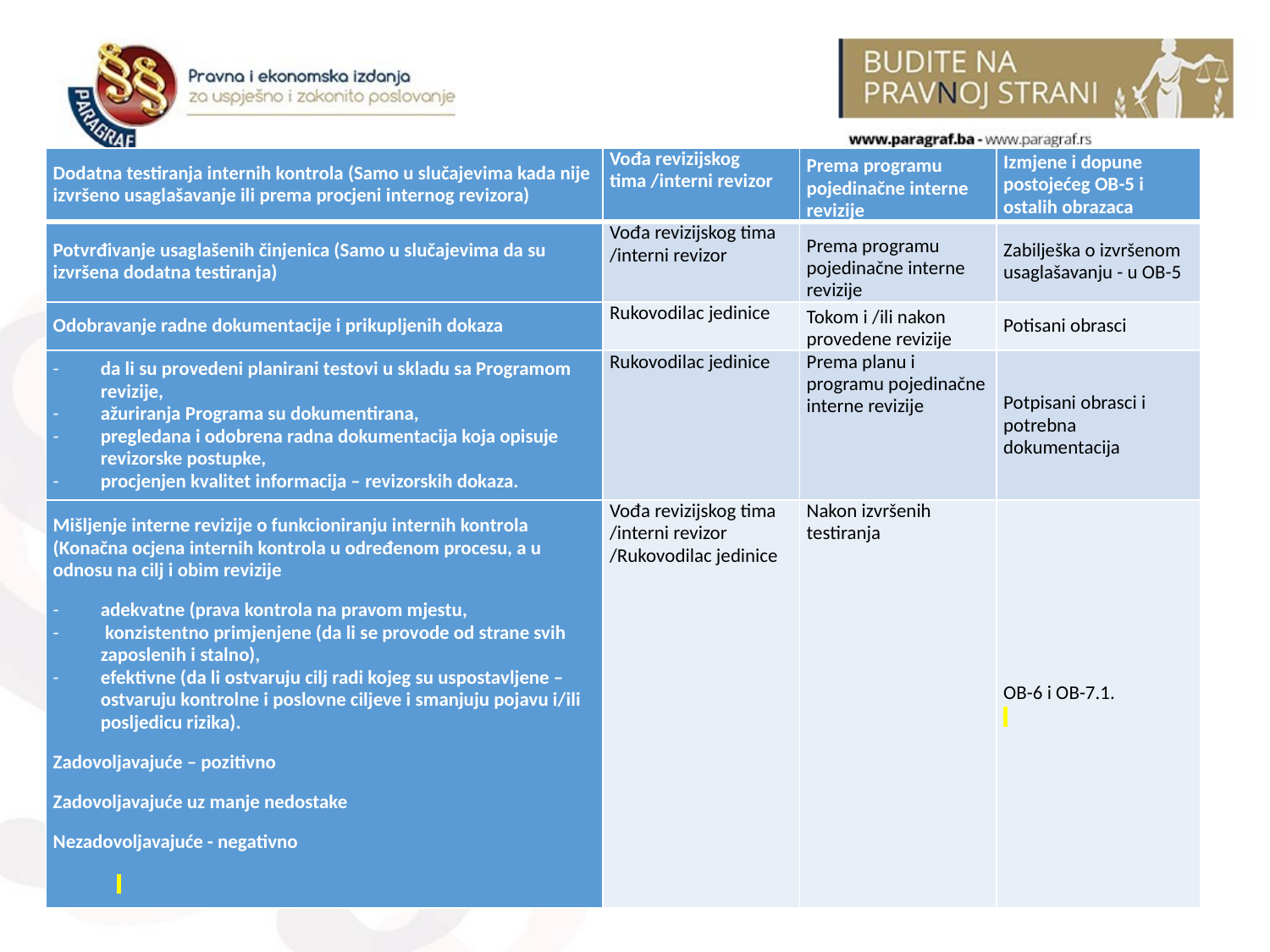

| Dodatna testiranja internih kontrola (Samo u slučajevima kada nije izvršeno usaglašavanje ili prema procjeni internog revizora) | Vođa revizijskog tima /interni revizor | Prema programu pojedinačne interne revizije | Izmjene i dopune postojećeg OB-5 i ostalih obrazaca |
| --- | --- | --- | --- |
| Potvrđivanje usaglašenih činjenica (Samo u slučajevima da su izvršena dodatna testiranja) | Vođa revizijskog tima /interni revizor | Prema programu pojedinačne interne revizije | Zabilješka o izvršenom usaglašavanju - u OB-5 |
| Odobravanje radne dokumentacije i prikupljenih dokaza | Rukovodilac jedinice | Tokom i /ili nakon provedene revizije | Potisani obrasci |
| da li su provedeni planirani testovi u skladu sa Programom revizije, ažuriranja Programa su dokumentirana, pregledana i odobrena radna dokumentacija koja opisuje revizorske postupke, procjenjen kvalitet informacija – revizorskih dokaza. | Rukovodilac jedinice | Prema planu i programu pojedinačne interne revizije | Potpisani obrasci i potrebna dokumentacija |
| Mišljenje interne revizije o funkcioniranju internih kontrola (Konačna ocjena internih kontrola u određenom procesu, a u odnosu na cilj i obim revizije adekvatne (prava kontrola na pravom mjestu, konzistentno primjenjene (da li se provode od strane svih zaposlenih i stalno), efektivne (da li ostvaruju cilj radi kojeg su uspostavljene – ostvaruju kontrolne i poslovne ciljeve i smanjuju pojavu i/ili posljedicu rizika). Zadovoljavajuće – pozitivno Zadovoljavajuće uz manje nedostake Nezadovoljavajuće - negativno | Vođa revizijskog tima /interni revizor /Rukovodilac jedinice | Nakon izvršenih testiranja | OB-6 i OB-7.1. |